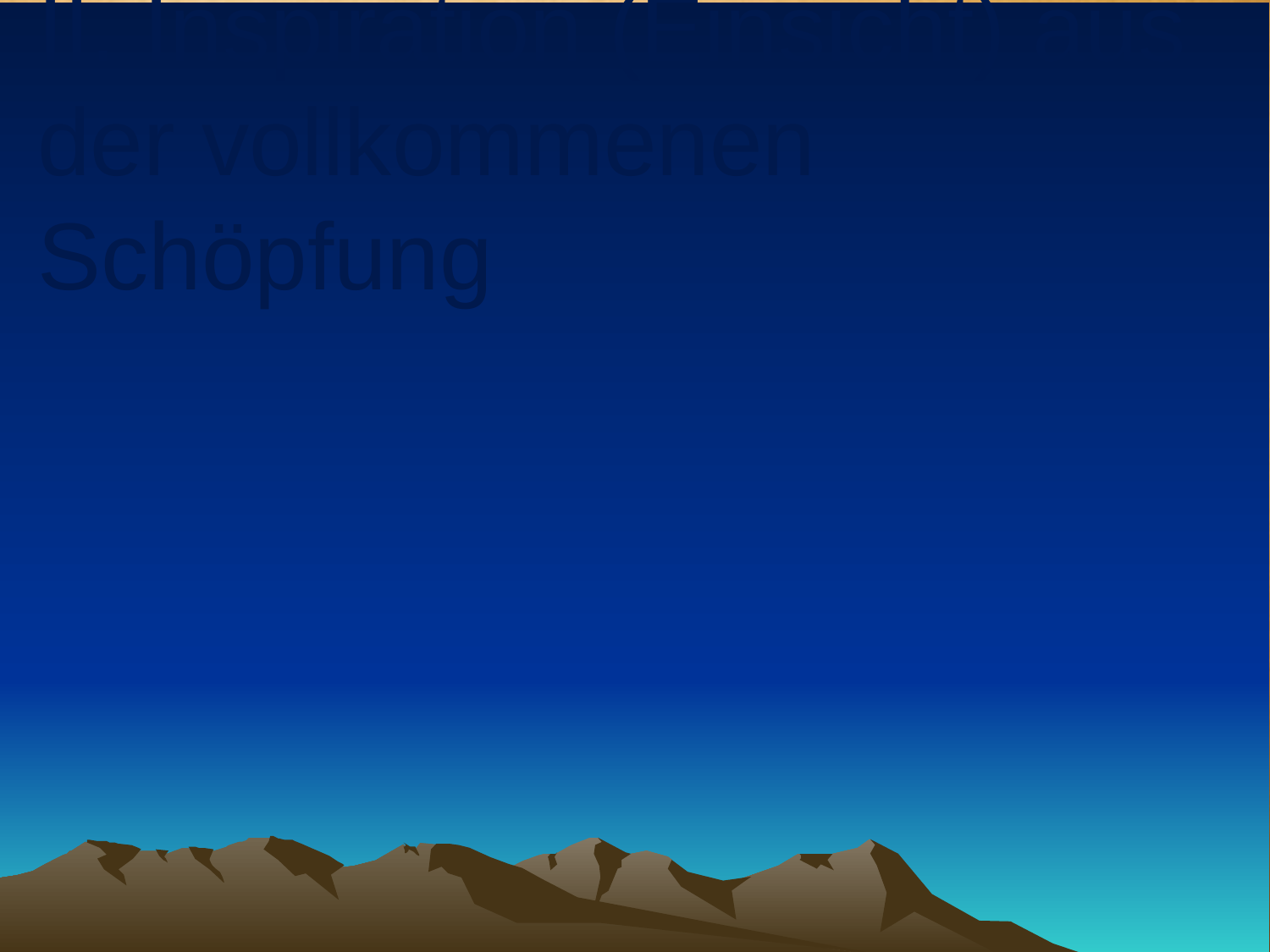

# II. Inspiration (Einsicht) aus der vollkommenen Schöpfung